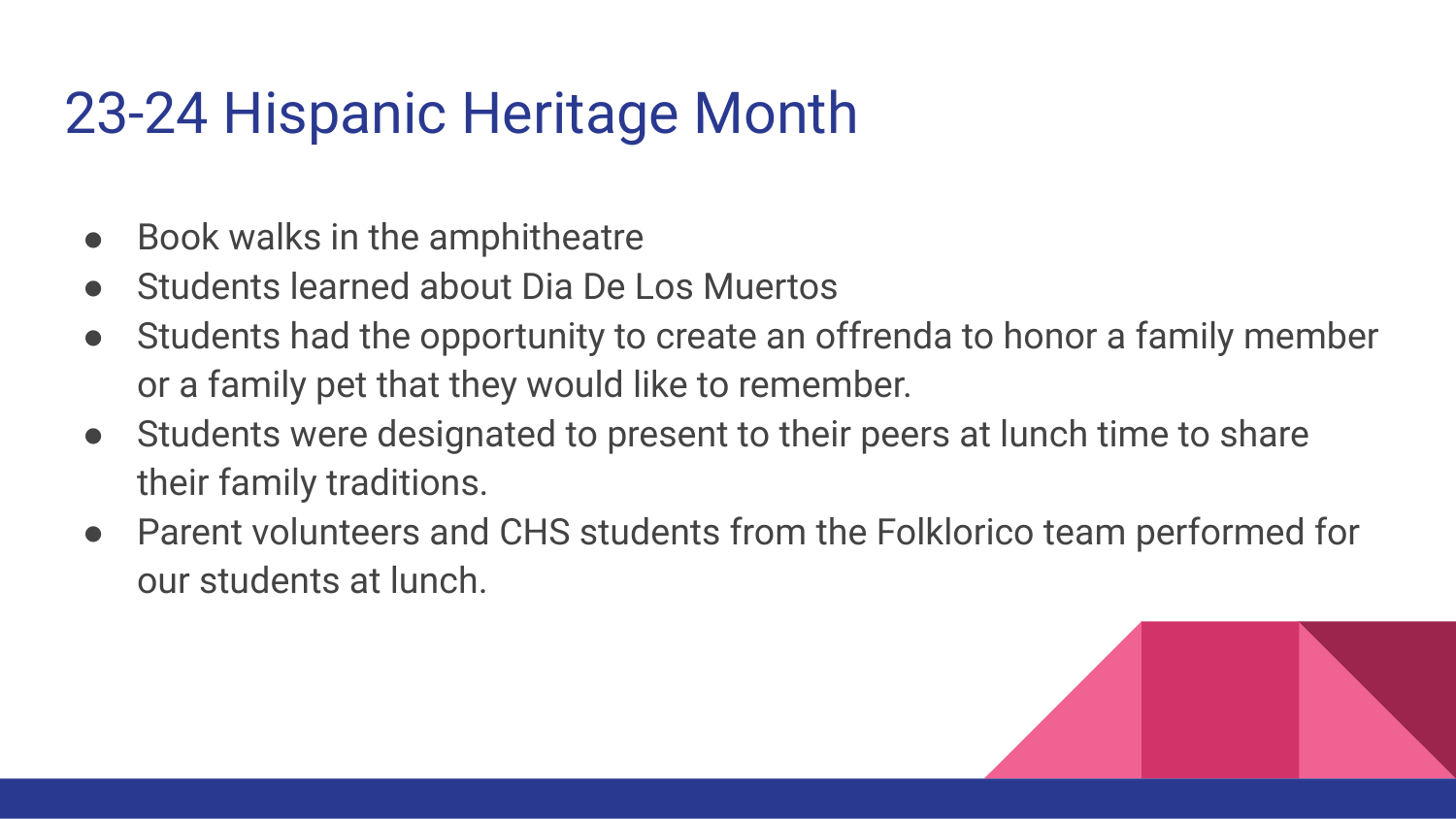

# 23-24 Hispanic Heritage Month
Book walks in the amphitheatre
Students learned about Dia De Los Muertos
Students had the opportunity to create an offrenda to honor a family member or a family pet that they would like to remember.
Students were designated to present to their peers at lunch time to share their family traditions.
Parent volunteers and CHS students from the Folklorico team performed for our students at lunch.